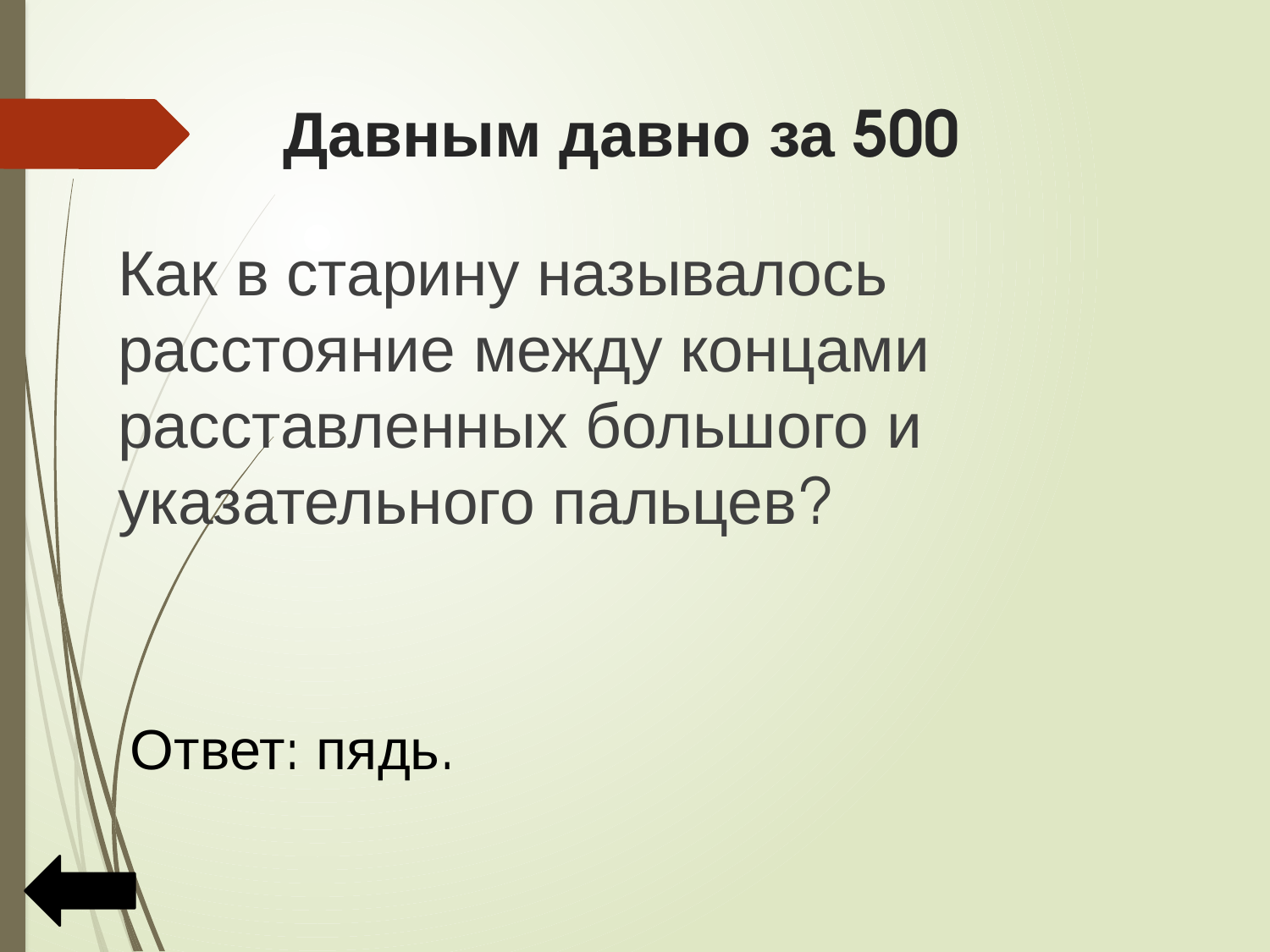

# Давным давно за 500
Как в старину называлось расстояние между концами расставленных большого и указательного пальцев?
    Ответ: пядь.